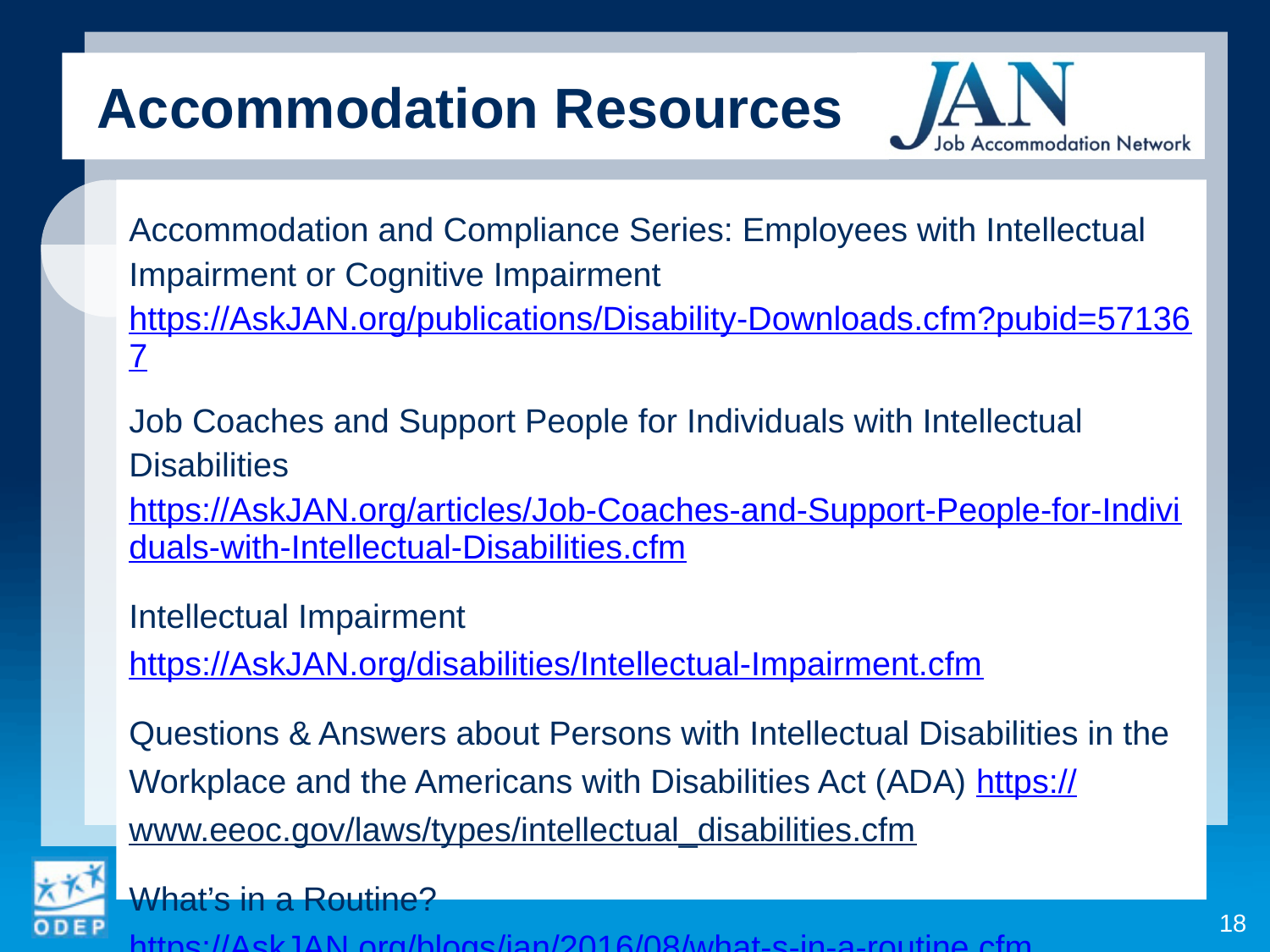

Accommodation Resources

Accommodation and Compliance Series: Employees with Intellectual Impairment or Cognitive Impairment https://AskJAN.org/publications/Disability-Downloads.cfm?pubid=571367
Job Coaches and Support People for Individuals with Intellectual Disabilities https://AskJAN.org/articles/Job-Coaches-and-Support-People-for-Individuals-with-Intellectual-Disabilities.cfm
Intellectual Impairment https://AskJAN.org/disabilities/Intellectual-Impairment.cfm
Questions & Answers about Persons with Intellectual Disabilities in the Workplace and the Americans with Disabilities Act (ADA) https://www.eeoc.gov/laws/types/intellectual_disabilities.cfm
What’s in a Routine? https://AskJAN.org/blogs/jan/2016/08/what-s-in-a-routine.cfm

18